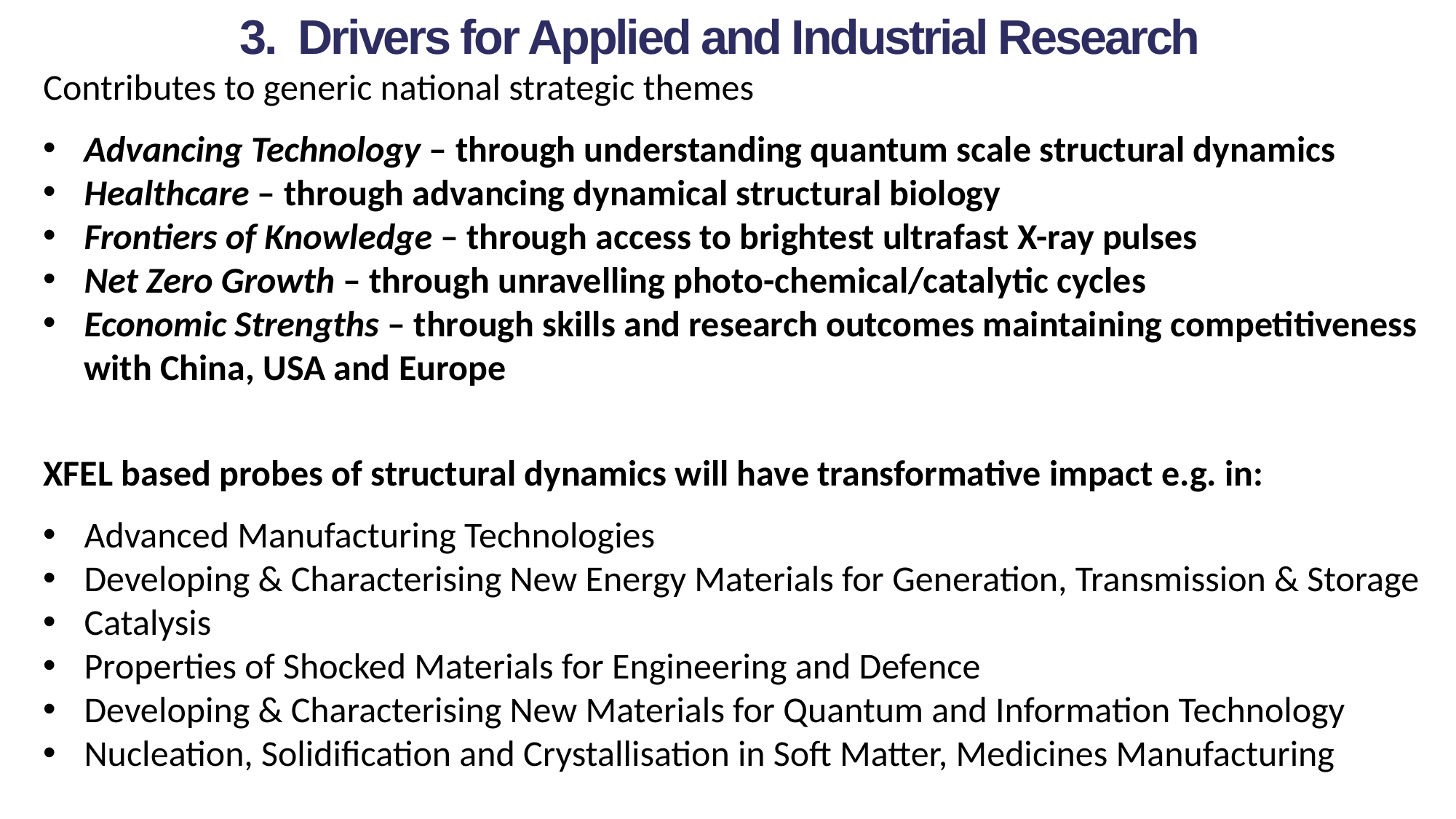

3.  Drivers for Applied and Industrial Research
Contributes to generic national strategic themes
Advancing Technology – through understanding quantum scale structural dynamics
Healthcare – through advancing dynamical structural biology
Frontiers of Knowledge – through access to brightest ultrafast X-ray pulses
Net Zero Growth – through unravelling photo-chemical/catalytic cycles
Economic Strengths – through skills and research outcomes maintaining competitiveness with China, USA and Europe

XFEL based probes of structural dynamics will have transformative impact e.g. in:
Advanced Manufacturing Technologies
Developing & Characterising New Energy Materials for Generation, Transmission & Storage
Catalysis
Properties of Shocked Materials for Engineering and Defence
Developing & Characterising New Materials for Quantum and Information Technology
Nucleation, Solidification and Crystallisation in Soft Matter, Medicines Manufacturing

UK XFEL Science Case available at xfel.ac.uk